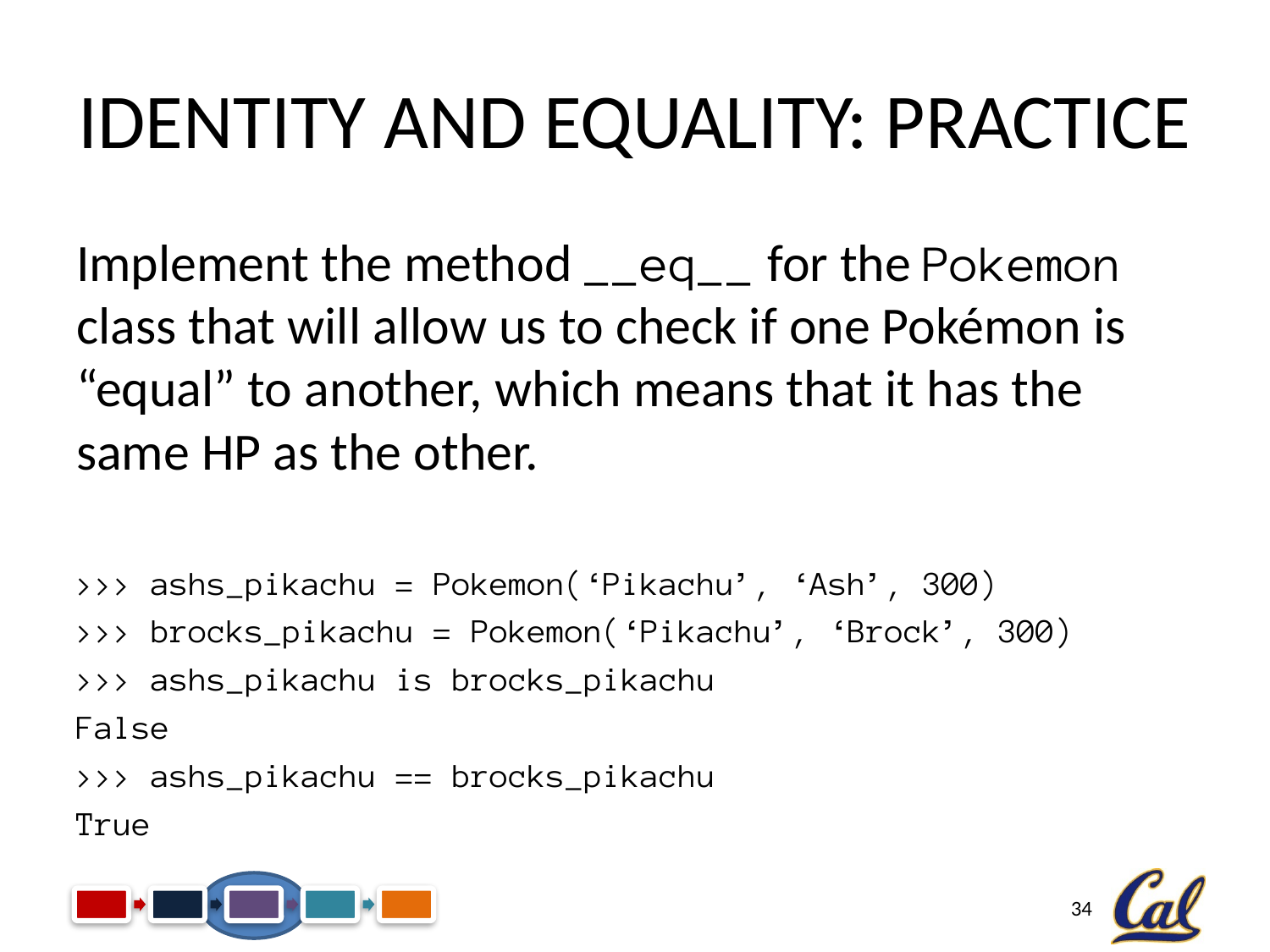

# Identity and Equality: Practice
Implement the method __eq__ for the Pokemon class that will allow us to check if one Pokémon is “equal” to another, which means that it has the same HP as the other.

>>> ashs_pikachu = Pokemon(‘Pikachu’, ‘Ash’, 300)
>>> brocks_pikachu = Pokemon(‘Pikachu’, ‘Brock’, 300)
>>> ashs_pikachu is brocks_pikachu
False
>>> ashs_pikachu == brocks_pikachu
True